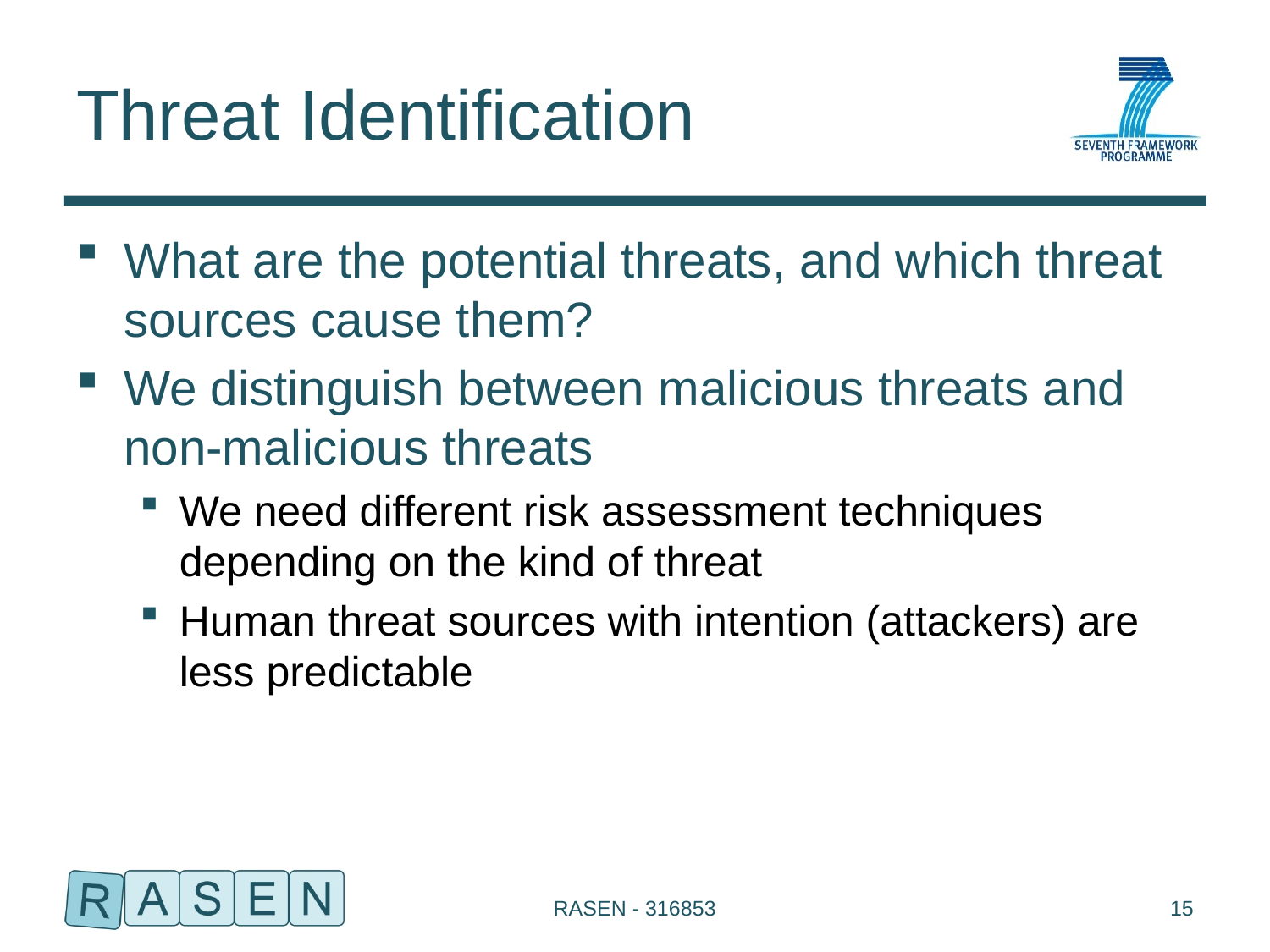

# Threat Identification
What are the potential threats, and which threat sources cause them?
We distinguish between malicious threats and non-malicious threats
We need different risk assessment techniques depending on the kind of threat
Human threat sources with intention (attackers) are less predictable
RASEN - 316853
15